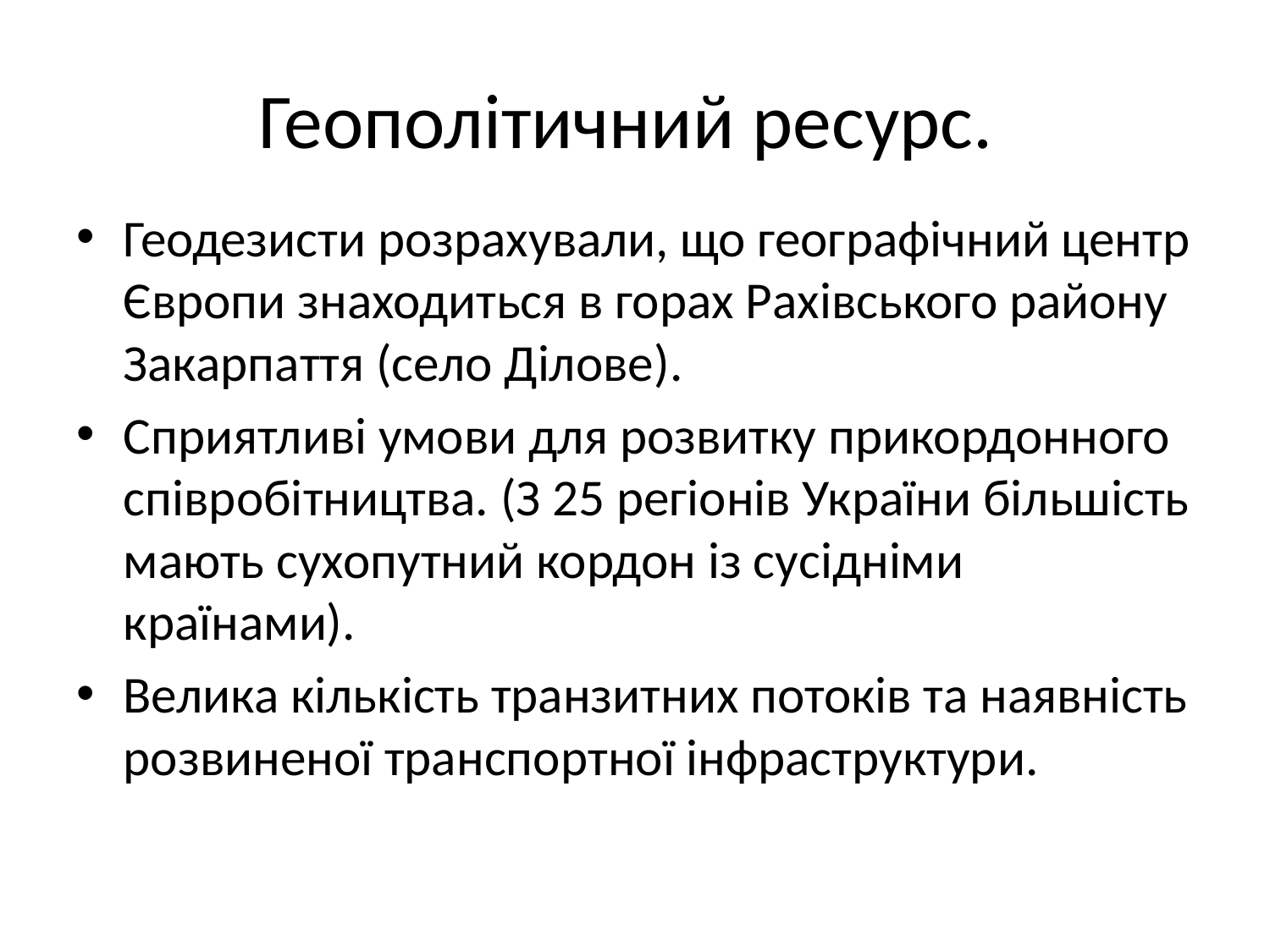

# Геополітичний ресурс.
Геодезисти розрахували, що географічний центр Європи знаходиться в горах Рахівського району Закарпаття (село Ділове).
Сприятливі умови для розвитку прикордонного співробітництва. (З 25 регіонів України більшість мають сухопутний кордон із сусідніми країнами).
Велика кількість транзитних потоків та наявність розвиненої транспортної інфраструктури.